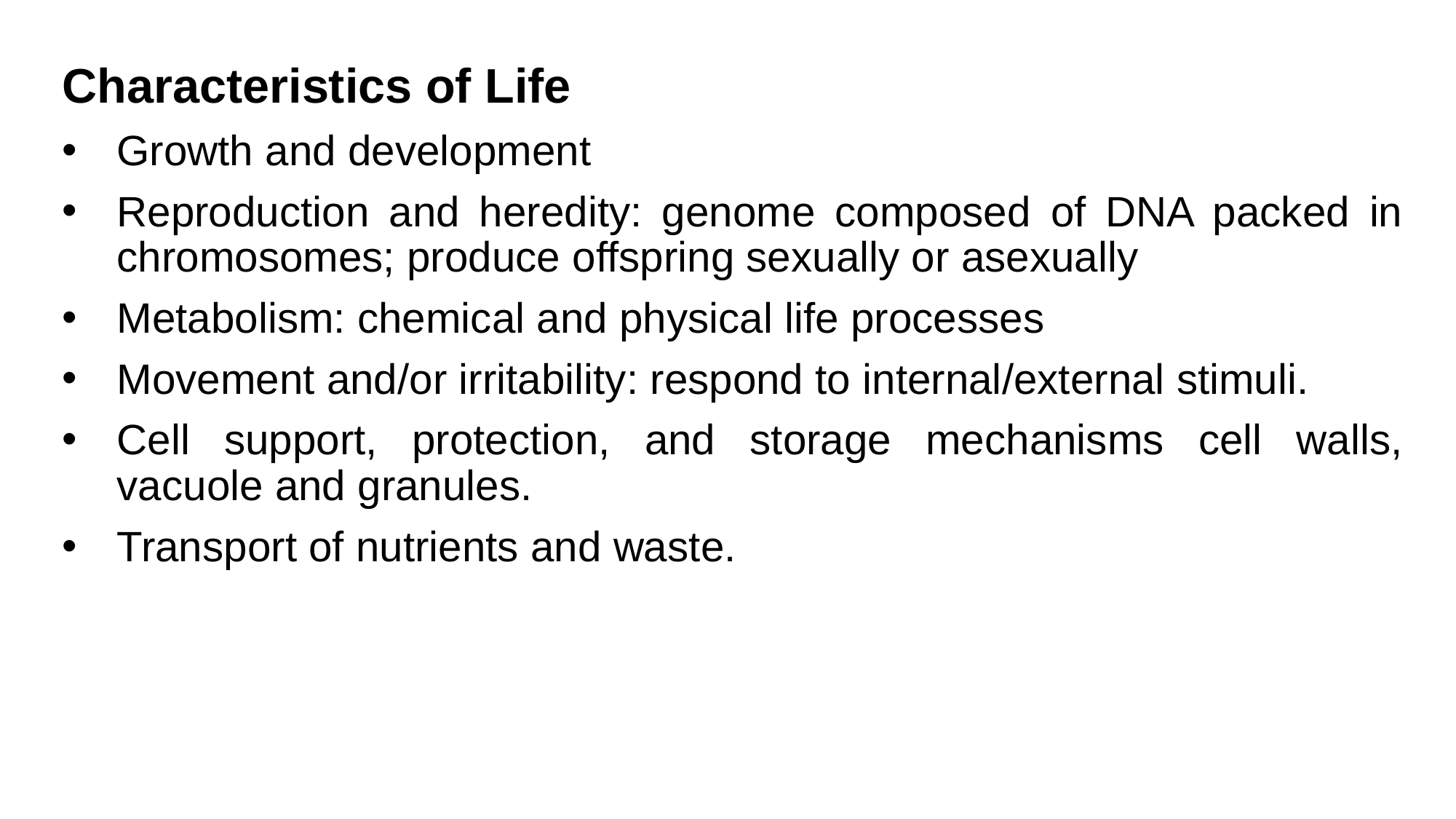

Characteristics of Life
Growth and development
Reproduction and heredity: genome composed of DNA packed in chromosomes; produce offspring sexually or asexually
Metabolism: chemical and physical life processes
Movement and/or irritability: respond to internal/external stimuli.
Cell support, protection, and storage mechanisms cell walls, vacuole and granules.
Transport of nutrients and waste.